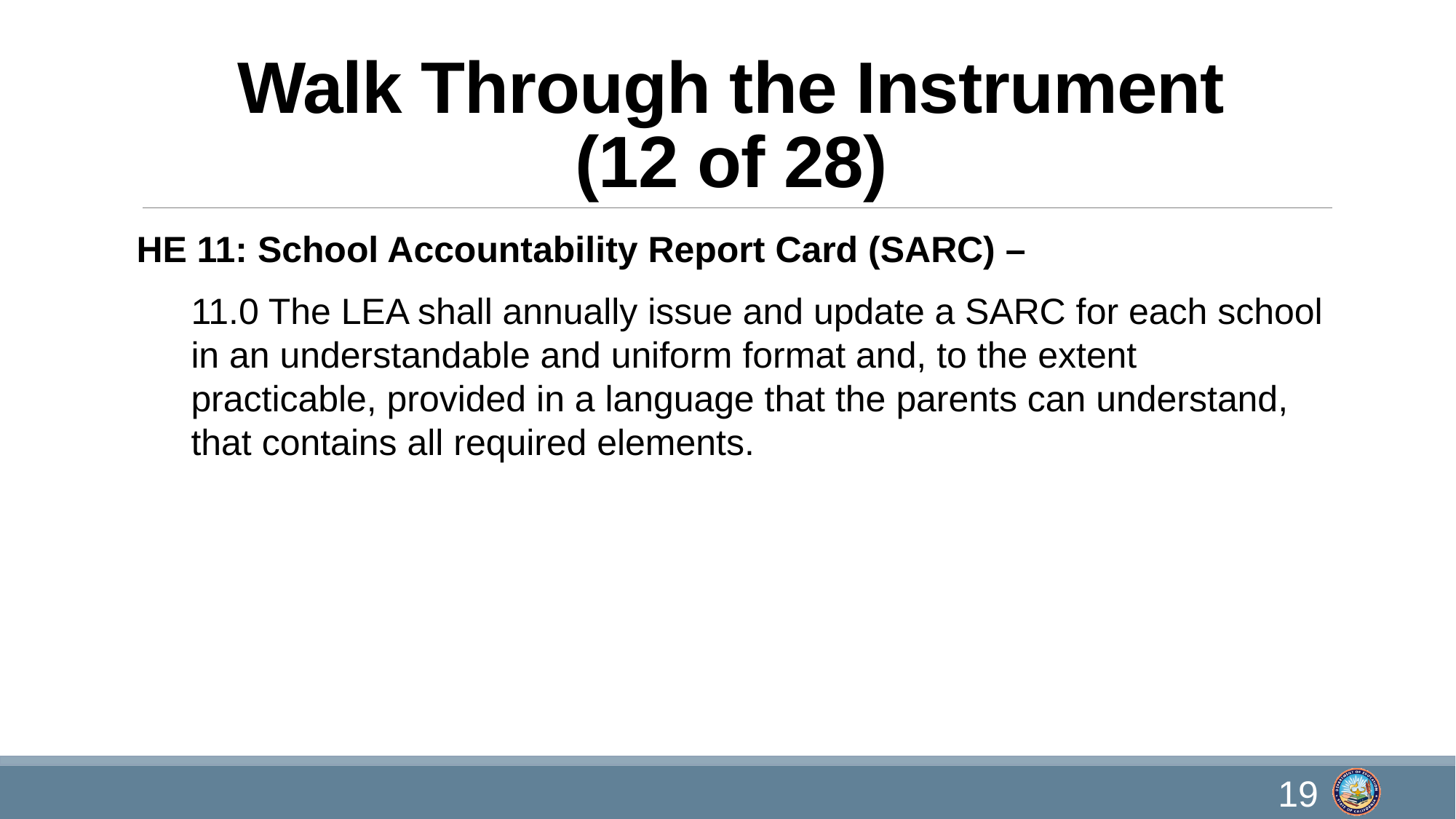

# Walk Through the Instrument (12 of 28)
HE 11: School Accountability Report Card (SARC) –
11.0 The LEA shall annually issue and update a SARC for each school in an understandable and uniform format and, to the extent practicable, provided in a language that the parents can understand, that contains all required elements.
19